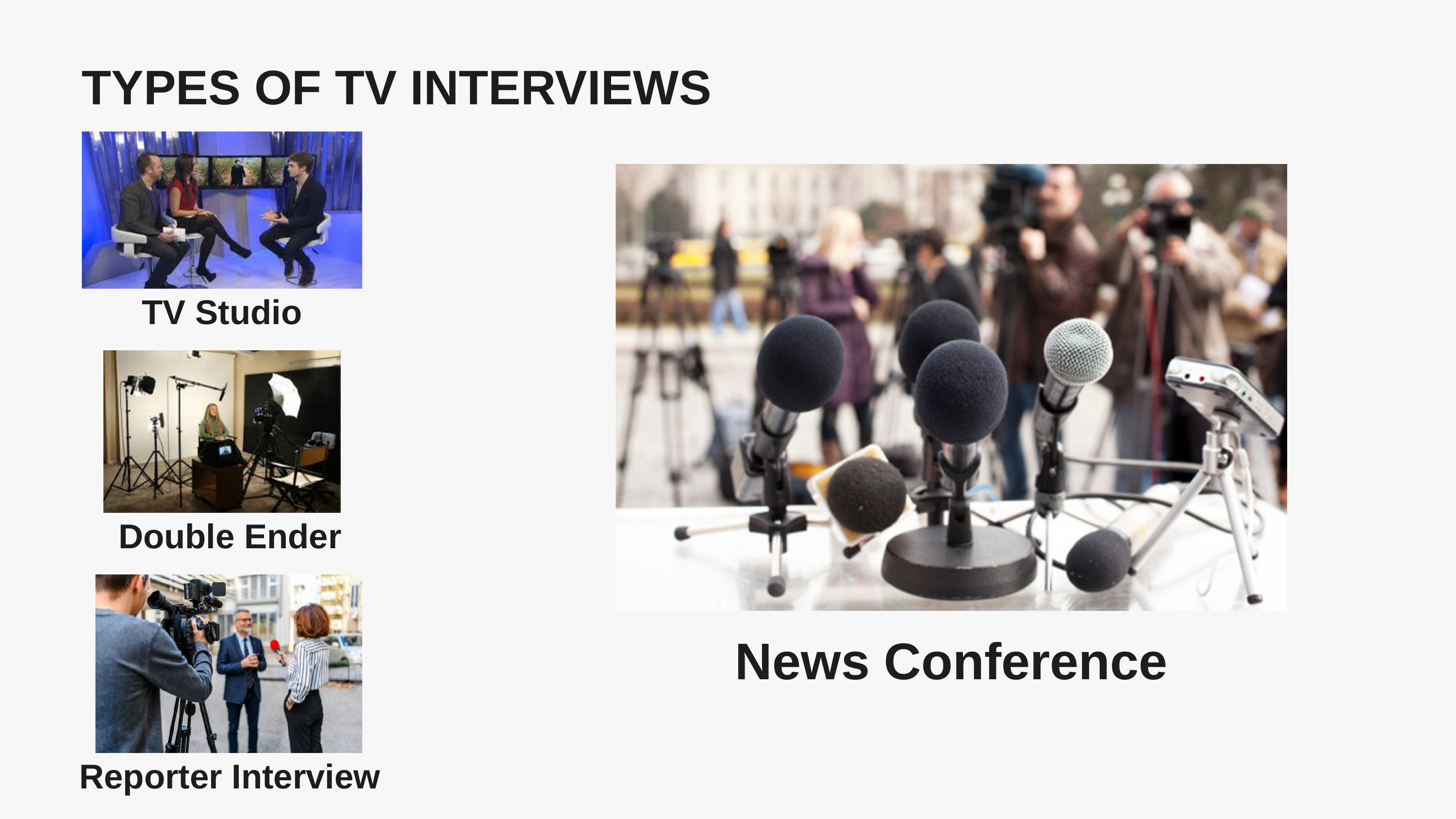

TYPES OF TV INTERVIEWS

TV Studio

Double Ender

News Conference
Reporter Interview